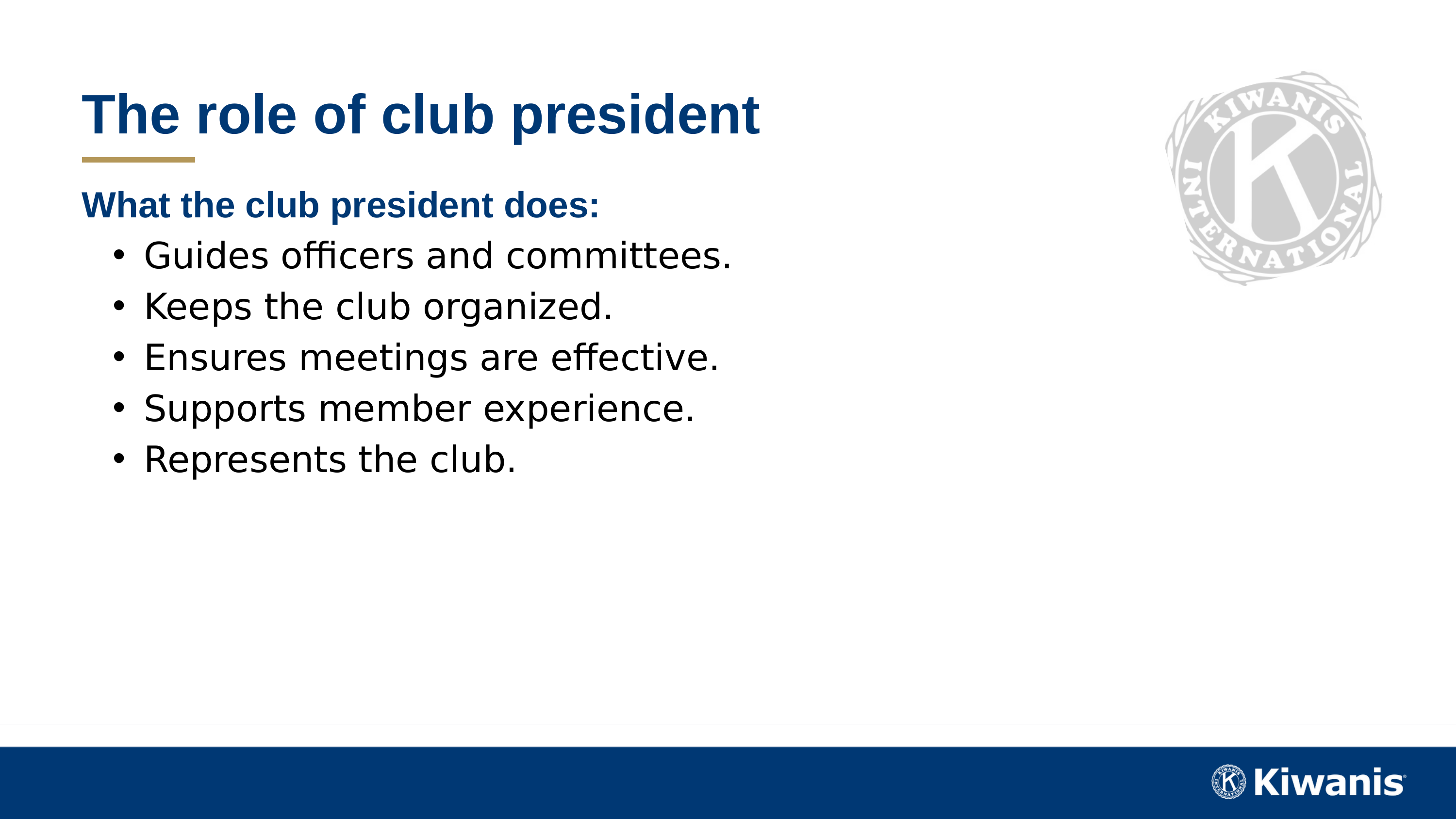

The role of club president

What the club president does:
Guides officers and committees.
Keeps the club organized.
Ensures meetings are effective.
Supports member experience.
Represents the club.